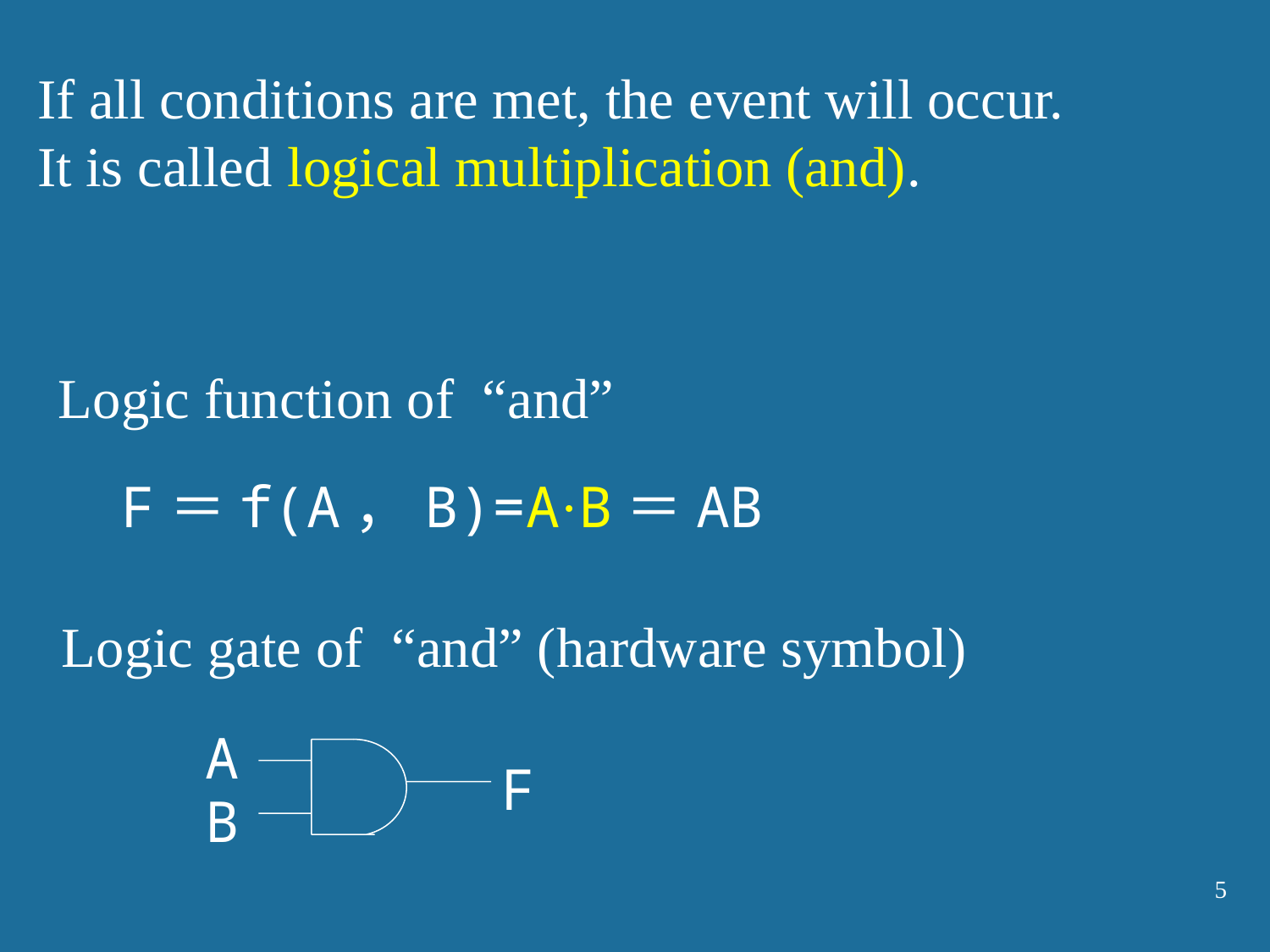

If all conditions are met, the event will occur.
It is called logical multiplication (and).
Logic function of  “and”
F＝f(A，B)=A·B＝AB
Logic gate of  “and” (hardware symbol)
A

F

B

5